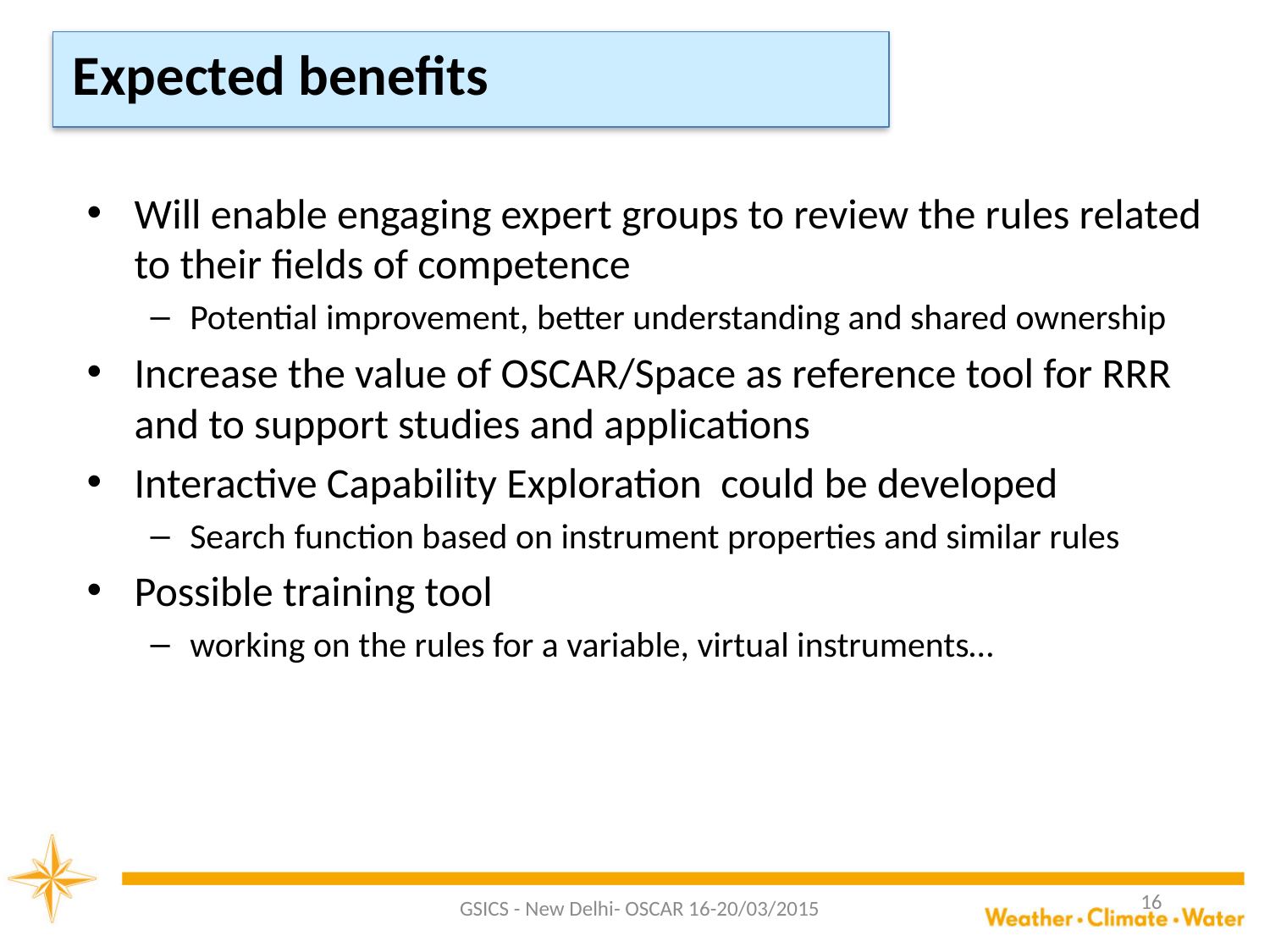

# Expected benefits

Will enable engaging expert groups to review the rules related to their fields of competence
Potential improvement, better understanding and shared ownership
Increase the value of OSCAR/Space as reference tool for RRR and to support studies and applications
Interactive Capability Exploration  could be developed
Search function based on instrument properties and similar rules
Possible training tool
working on the rules for a variable, virtual instruments…

16
GSICS - New Delhi- OSCAR 16-20/03/2015